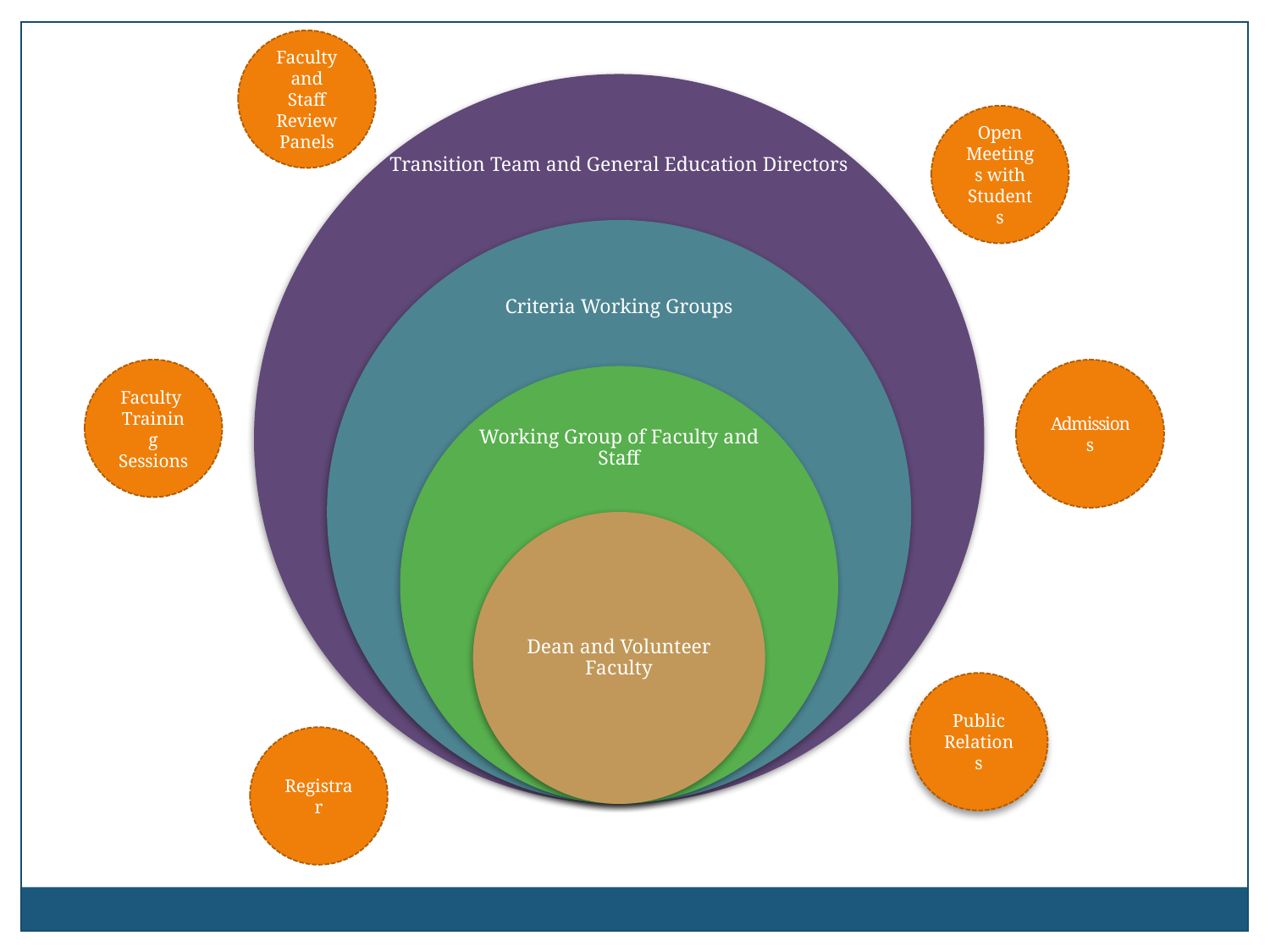

Faculty and Staff Review
Panels
Transition Team and General Education Directors
Criteria Working Groups
Working Group of Faculty and Staff
Dean and Volunteer Faculty
Open Meetings with Students
Faculty  Training Sessions
Admissions
Public Relations
Registrar